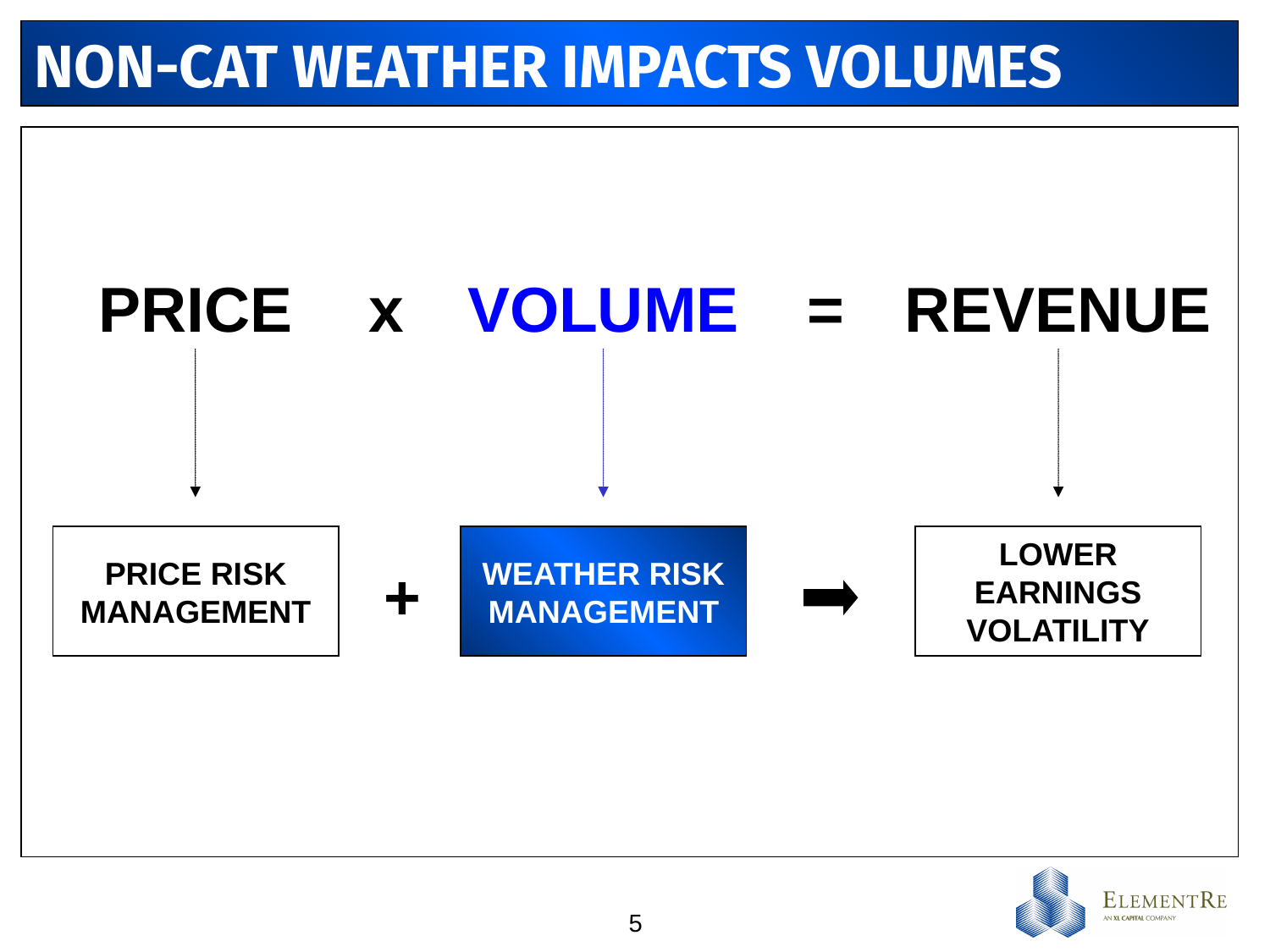

# NON-CAT WEATHER IMPACTS VOLUMES
PRICE
x
VOLUME
=
REVENUE

PRICE RISK MANAGEMENT
WEATHER RISK MANAGEMENT
LOWER EARNINGS VOLATILITY
+